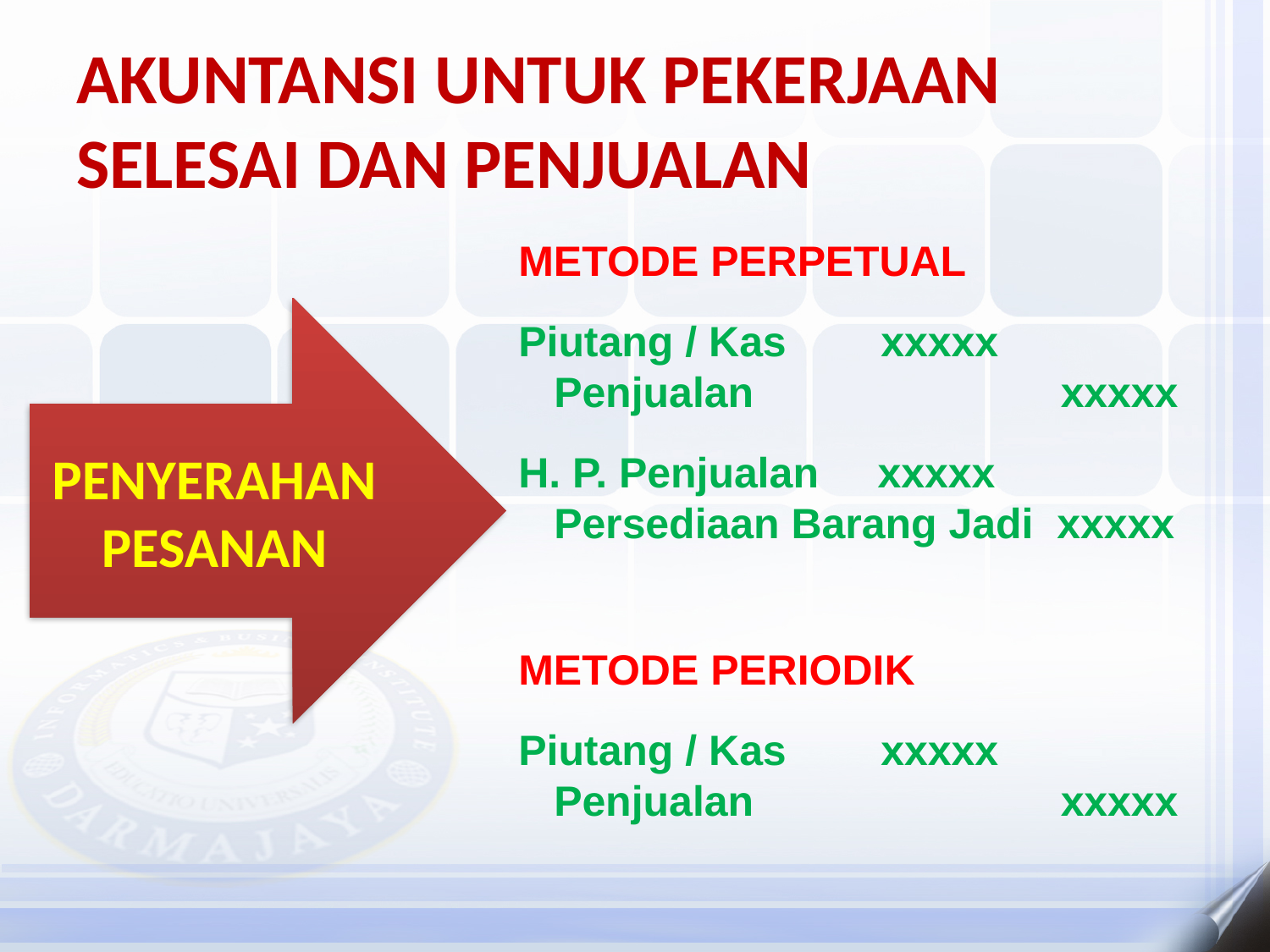

# Akuntansi untuk Pekerjaan Selesai dan Penjualan
METODE PERPETUAL

Piutang / Kas        xxxxx
   Penjualan                          xxxxx

H. P. Penjualan     xxxxx
   Persediaan Barang Jadi  xxxxx
PENYERAHAN PESANAN
METODE PERIODIK

Piutang / Kas        xxxxx
   Penjualan                          xxxxx